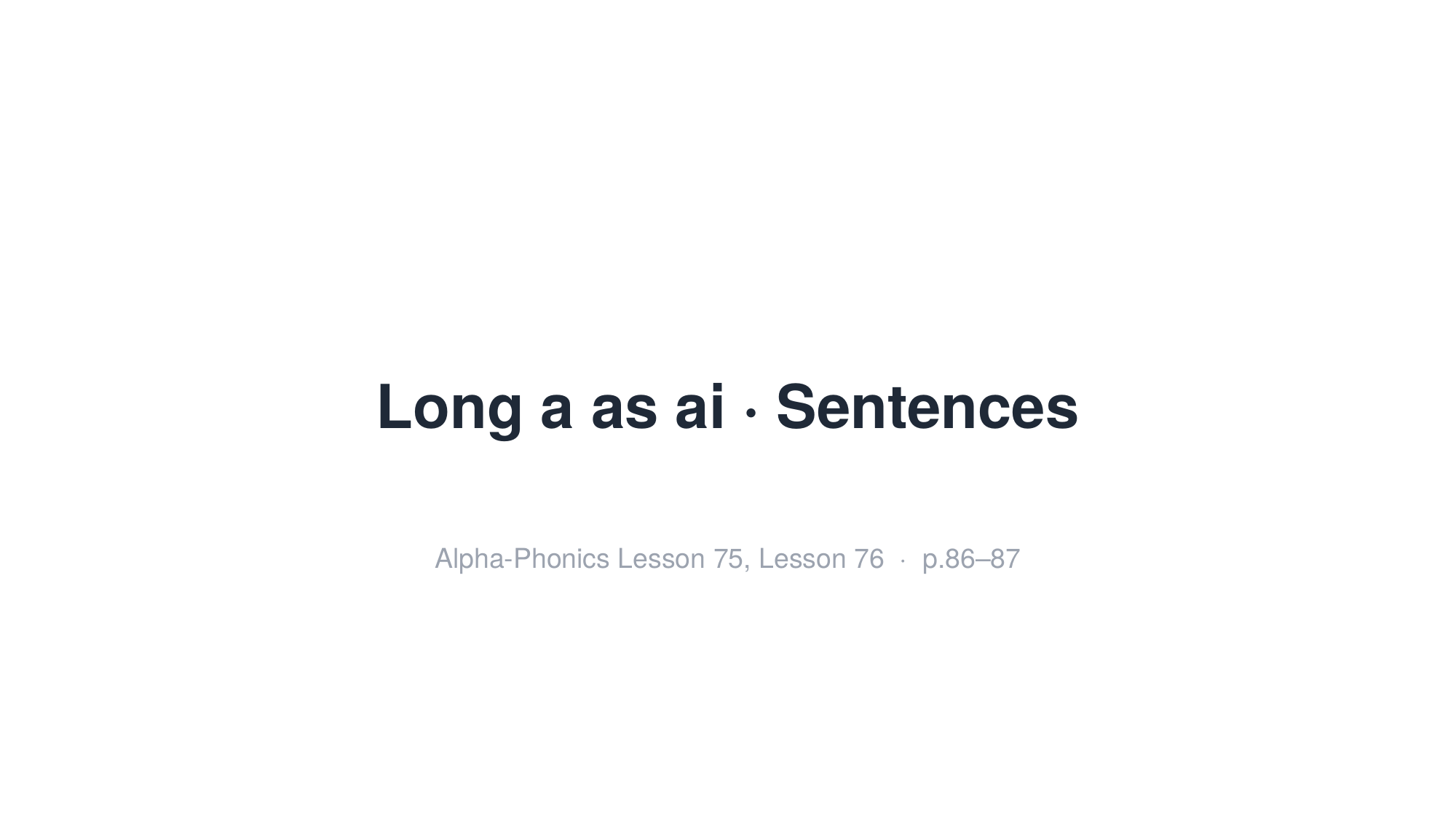

Long a as ai · Sentences
Alpha-Phonics Lesson 75, Lesson 76  ·  p.86–87